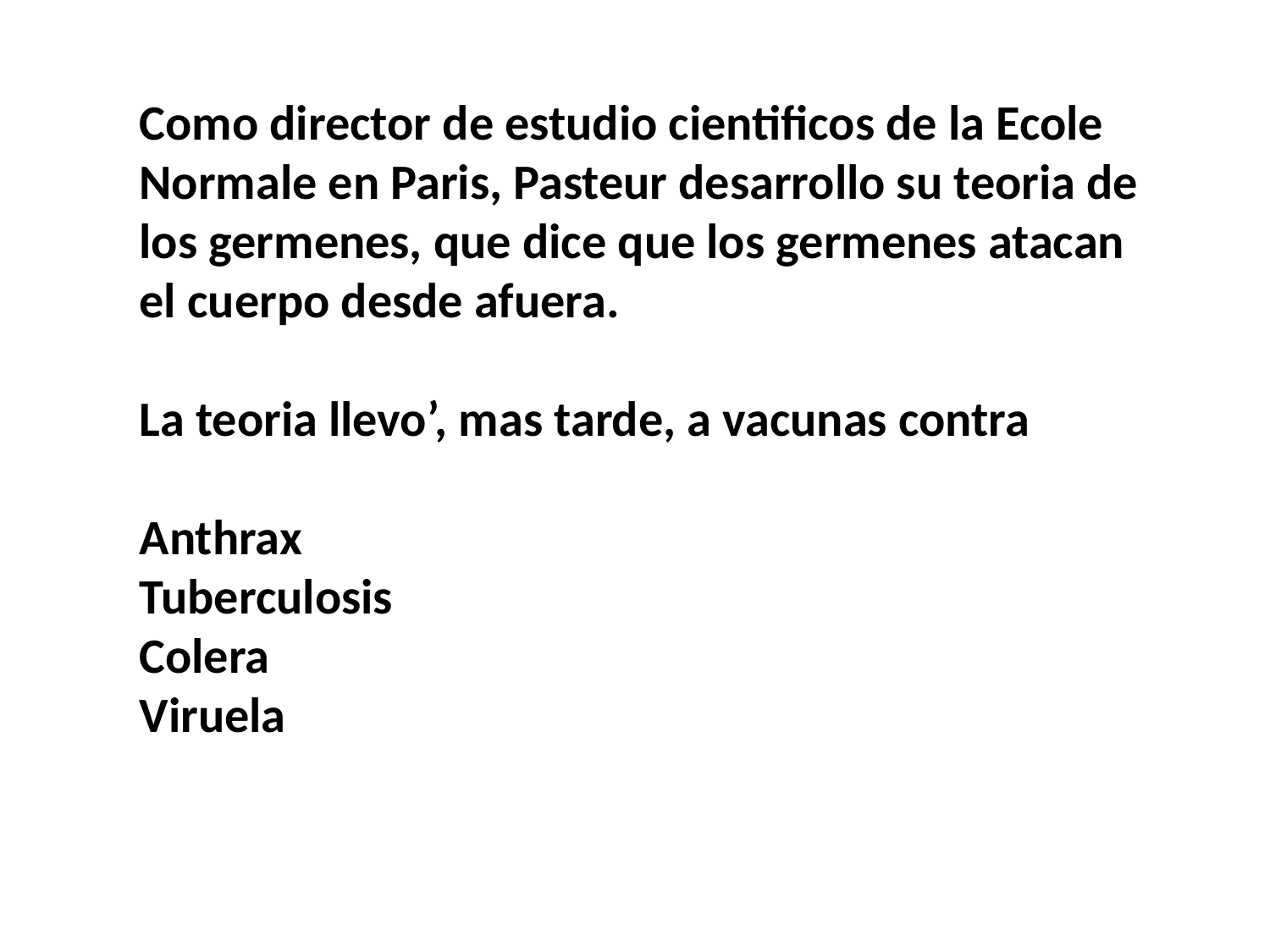

Como director de estudio cientificos de la Ecole Normale en Paris, Pasteur desarrollo su teoria de los germenes, que dice que los germenes atacan el cuerpo desde afuera.

La teoria llevo’, mas tarde, a vacunas contra

Anthrax
Tuberculosis
Colera
Viruela